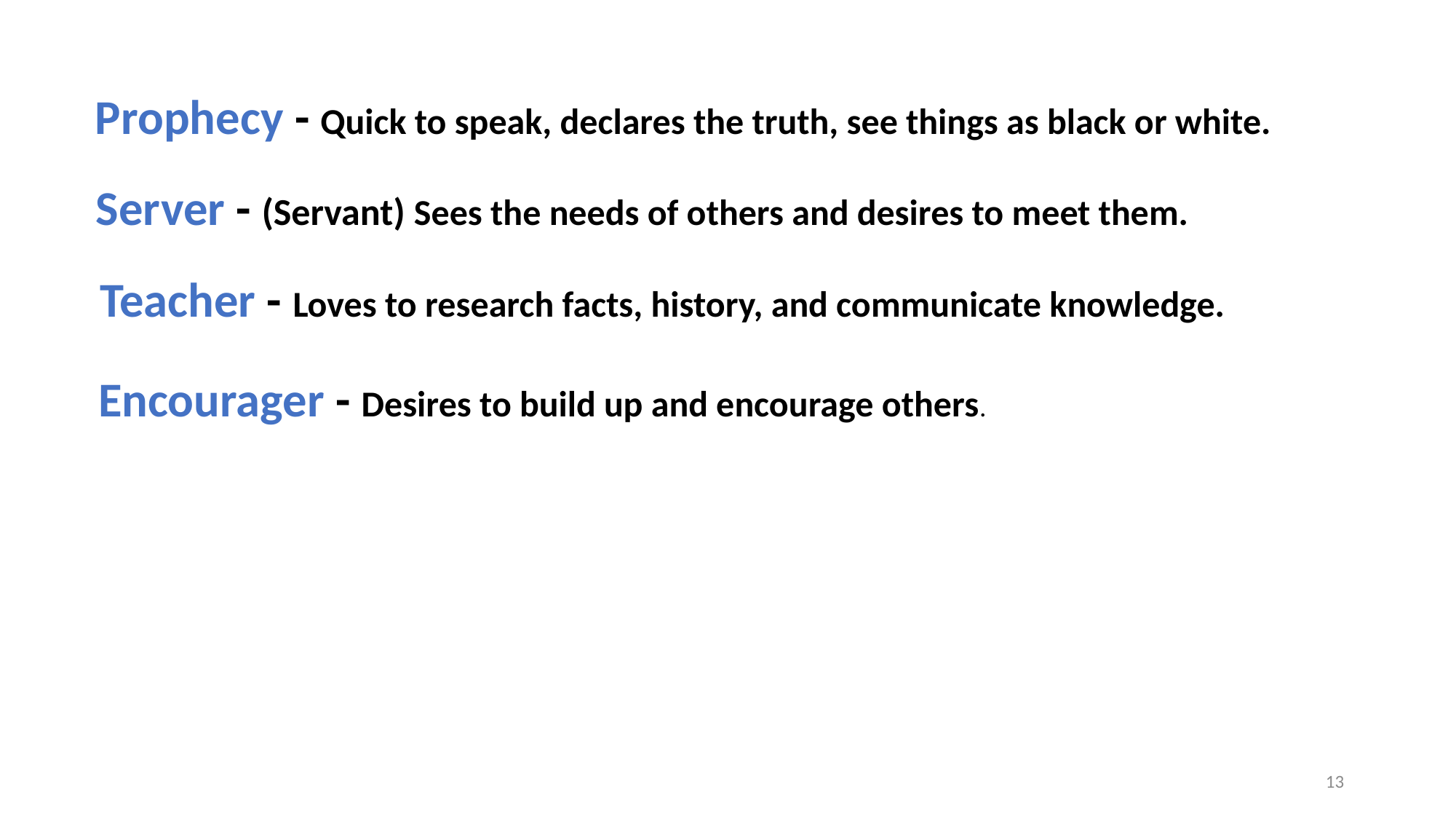

Prophecy - Quick to speak, declares the truth, see things as black or white.
Server - (Servant) Sees the needs of others and desires to meet them.
Teacher - Loves to research facts, history, and communicate knowledge.
Encourager - Desires to build up and encourage others.
13